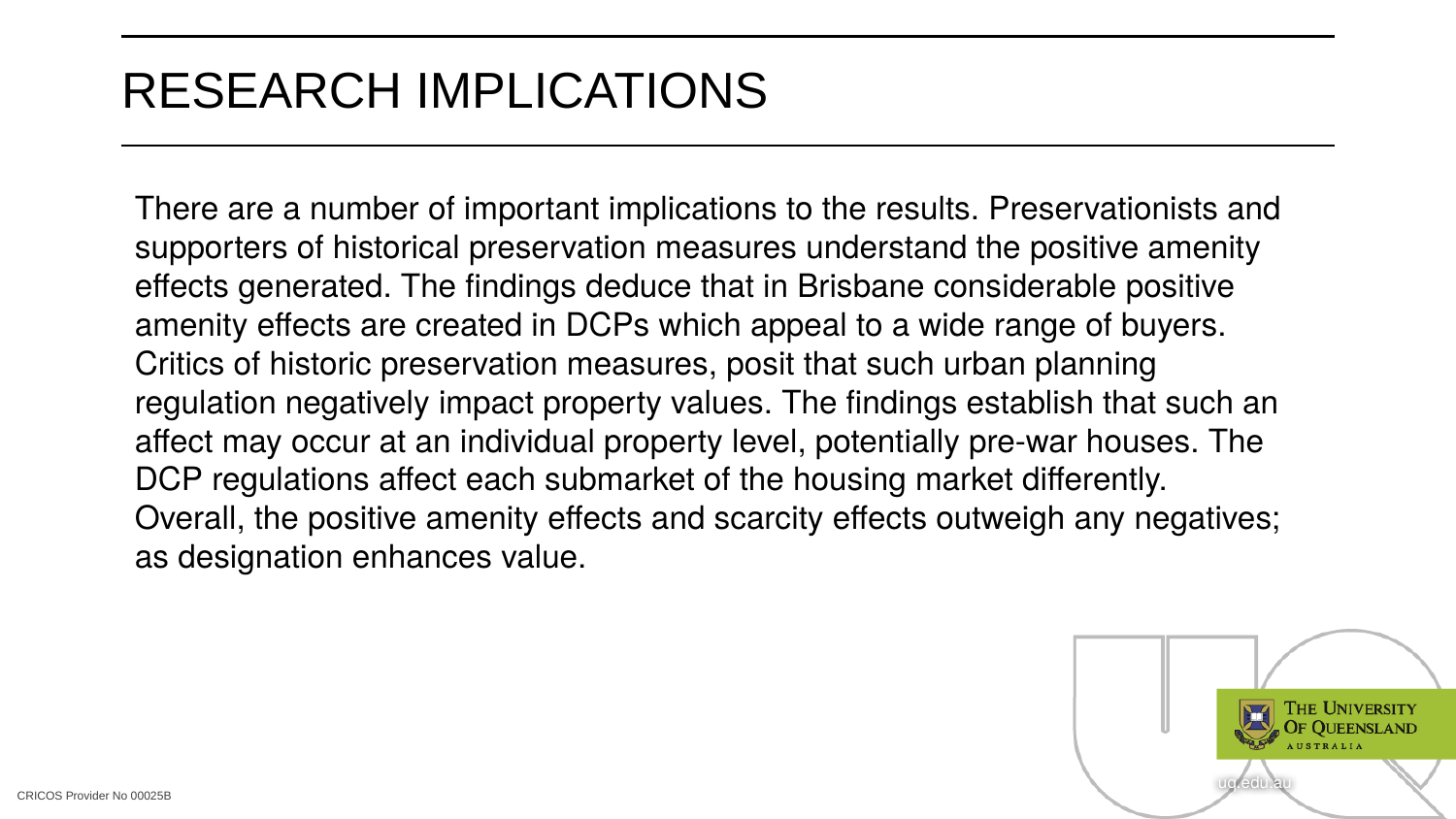

# Research Implications
There are a number of important implications to the results. Preservationists and supporters of historical preservation measures understand the positive amenity effects generated. The findings deduce that in Brisbane considerable positive amenity effects are created in DCPs which appeal to a wide range of buyers. Critics of historic preservation measures, posit that such urban planning regulation negatively impact property values. The findings establish that such an affect may occur at an individual property level, potentially pre-war houses. The DCP regulations affect each submarket of the housing market differently. Overall, the positive amenity effects and scarcity effects outweigh any negatives; as designation enhances value.